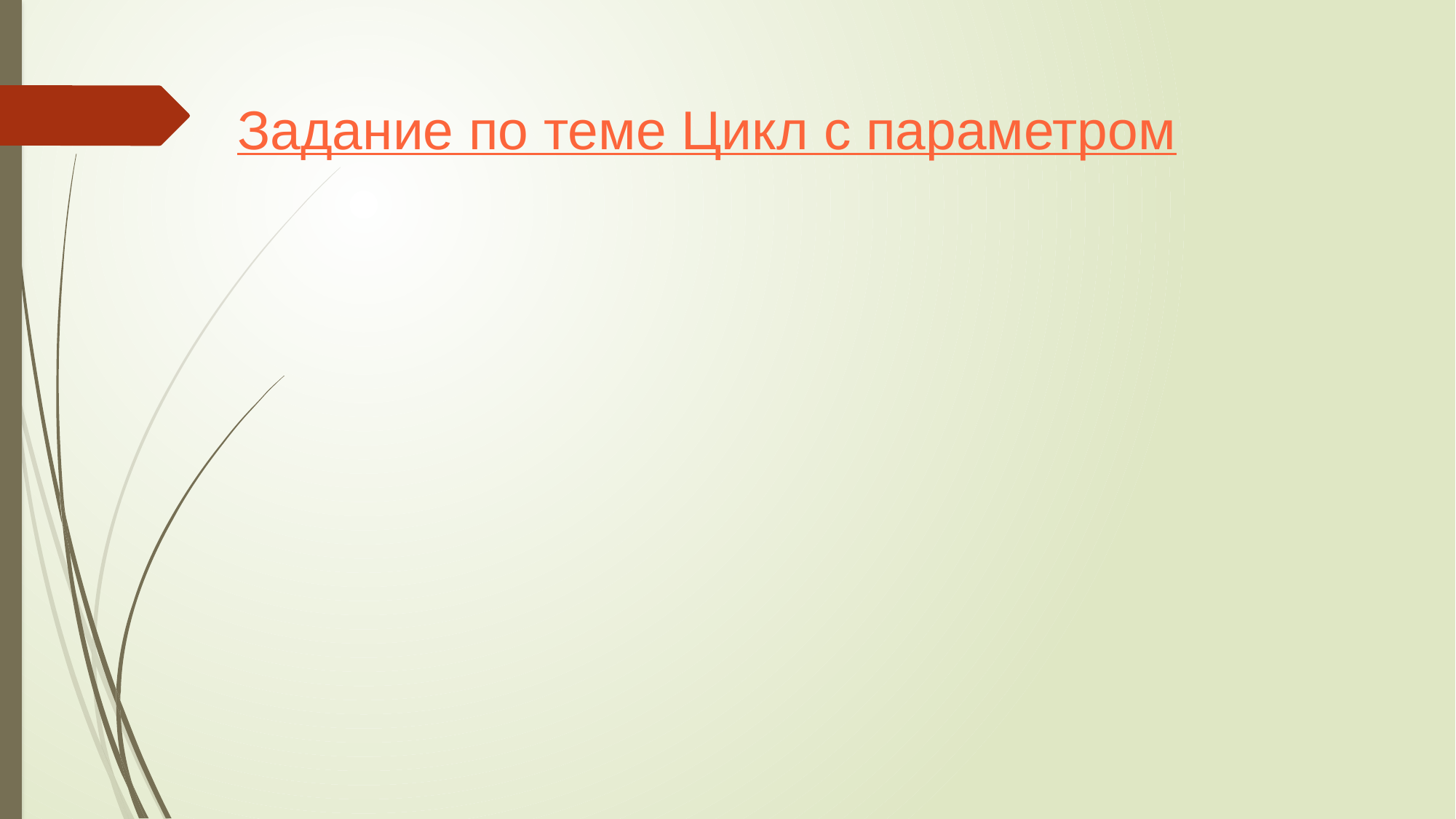

# Задание по теме Цикл с параметром